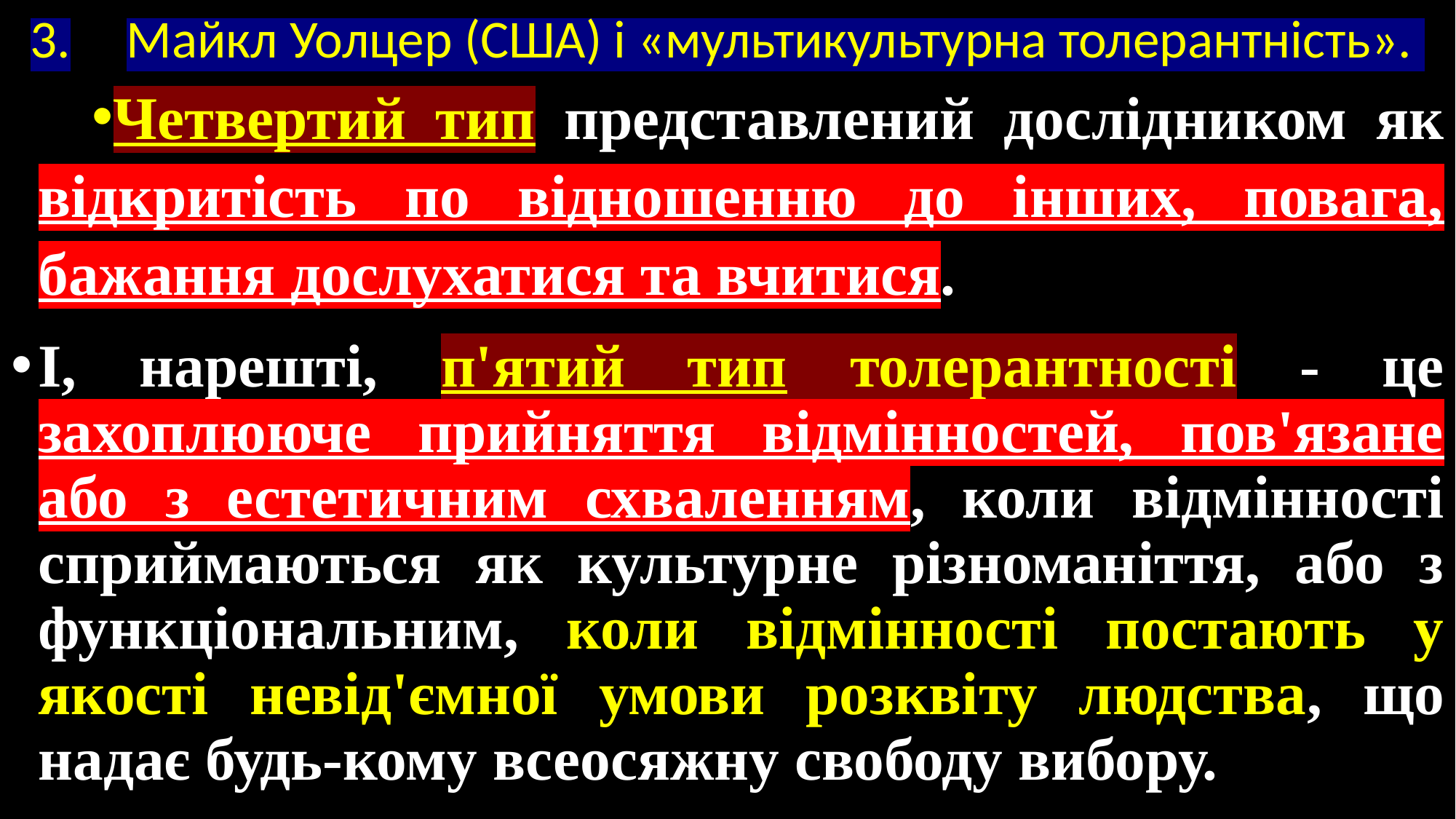

# 3.	Майкл Уолцер (США) і «мультикультурна толерантність».
Четвертий тип представлений дослідником як відкритість по відношенню до інших, повага, бажання дослухатися та вчитися.
І, нарешті, п'ятий тип толерантності - це захоплююче прийняття відмінностей, пов'язане або з естетичним схваленням, коли відмінності сприймаються як культурне різноманіття, або з функціональним, коли відмінності постають у якості невід'ємної умови розквіту людства, що надає будь-кому всеосяжну свободу вибору.